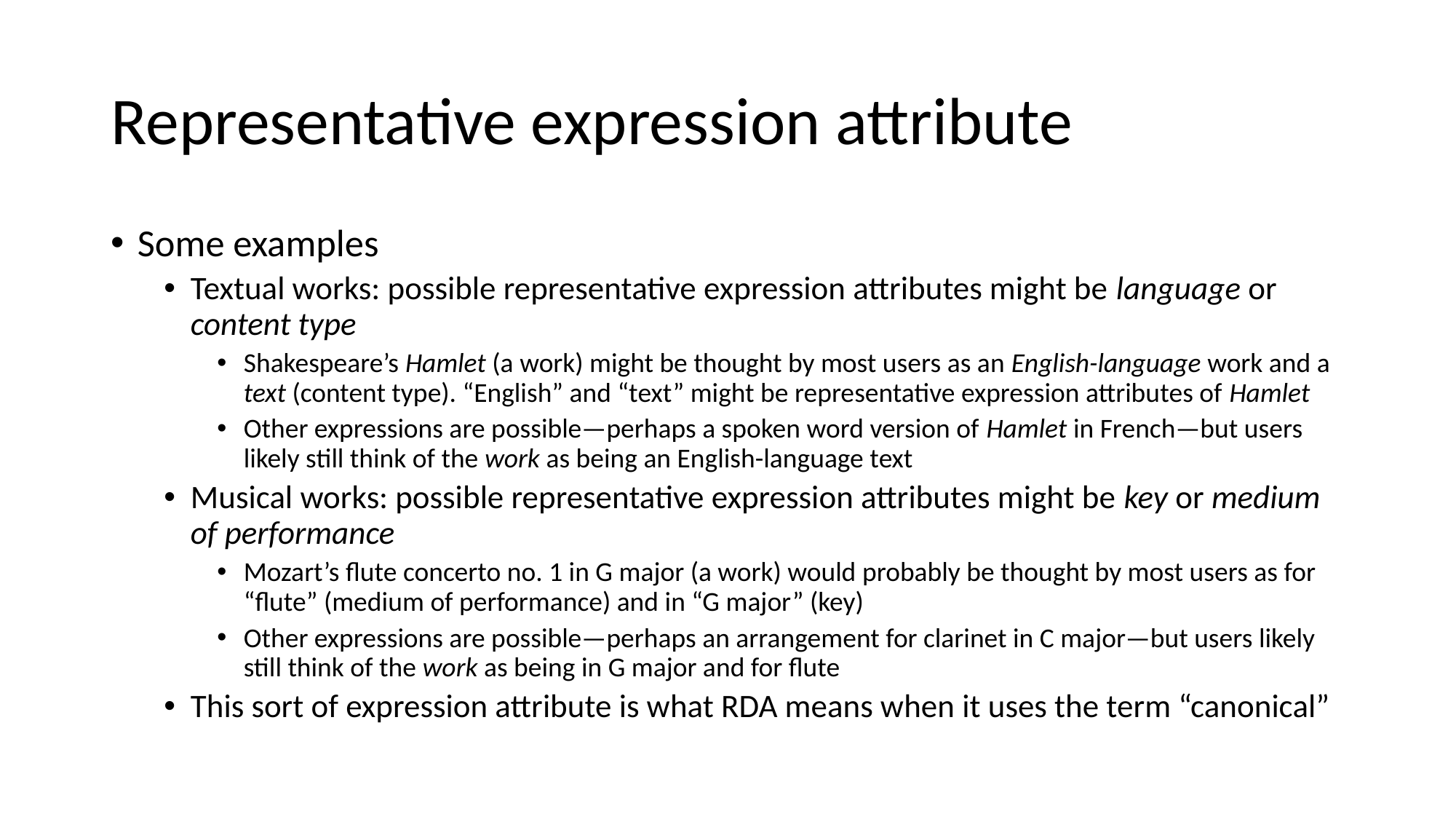

# Representative expression attribute
Some examples
Textual works: possible representative expression attributes might be language or content type
Shakespeare’s Hamlet (a work) might be thought by most users as an English-language work and a text (content type). “English” and “text” might be representative expression attributes of Hamlet
Other expressions are possible—perhaps a spoken word version of Hamlet in French—but users likely still think of the work as being an English-language text
Musical works: possible representative expression attributes might be key or medium of performance
Mozart’s flute concerto no. 1 in G major (a work) would probably be thought by most users as for “flute” (medium of performance) and in “G major” (key)
Other expressions are possible—perhaps an arrangement for clarinet in C major—but users likely still think of the work as being in G major and for flute
This sort of expression attribute is what RDA means when it uses the term “canonical”